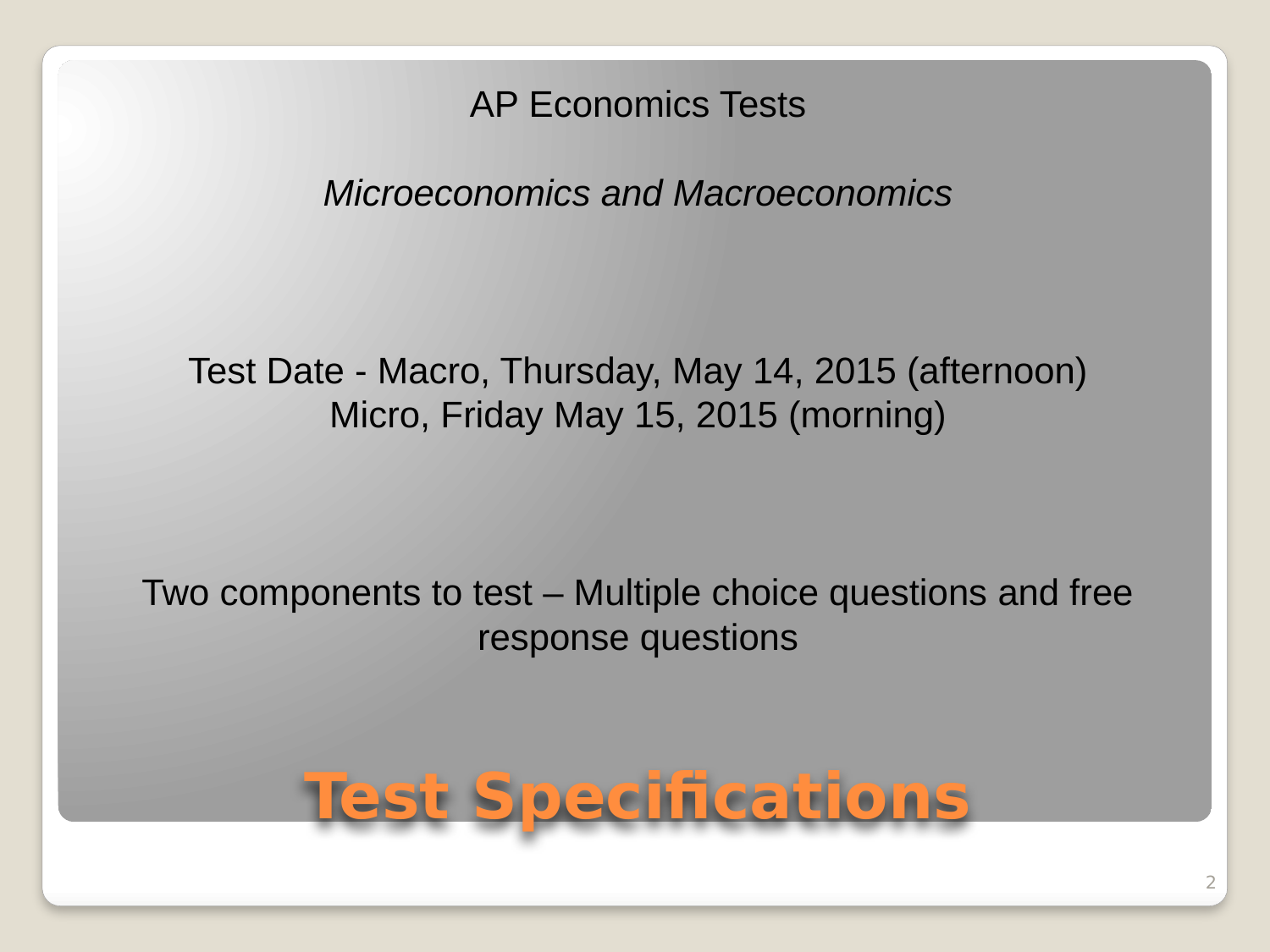

AP Economics Tests

Microeconomics and Macroeconomics

Test Date - Macro, Thursday, May 14, 2015 (afternoon)
Micro, Friday May 15, 2015 (morning)

Two components to test – Multiple choice questions and free response questions

# Test Specifications
2